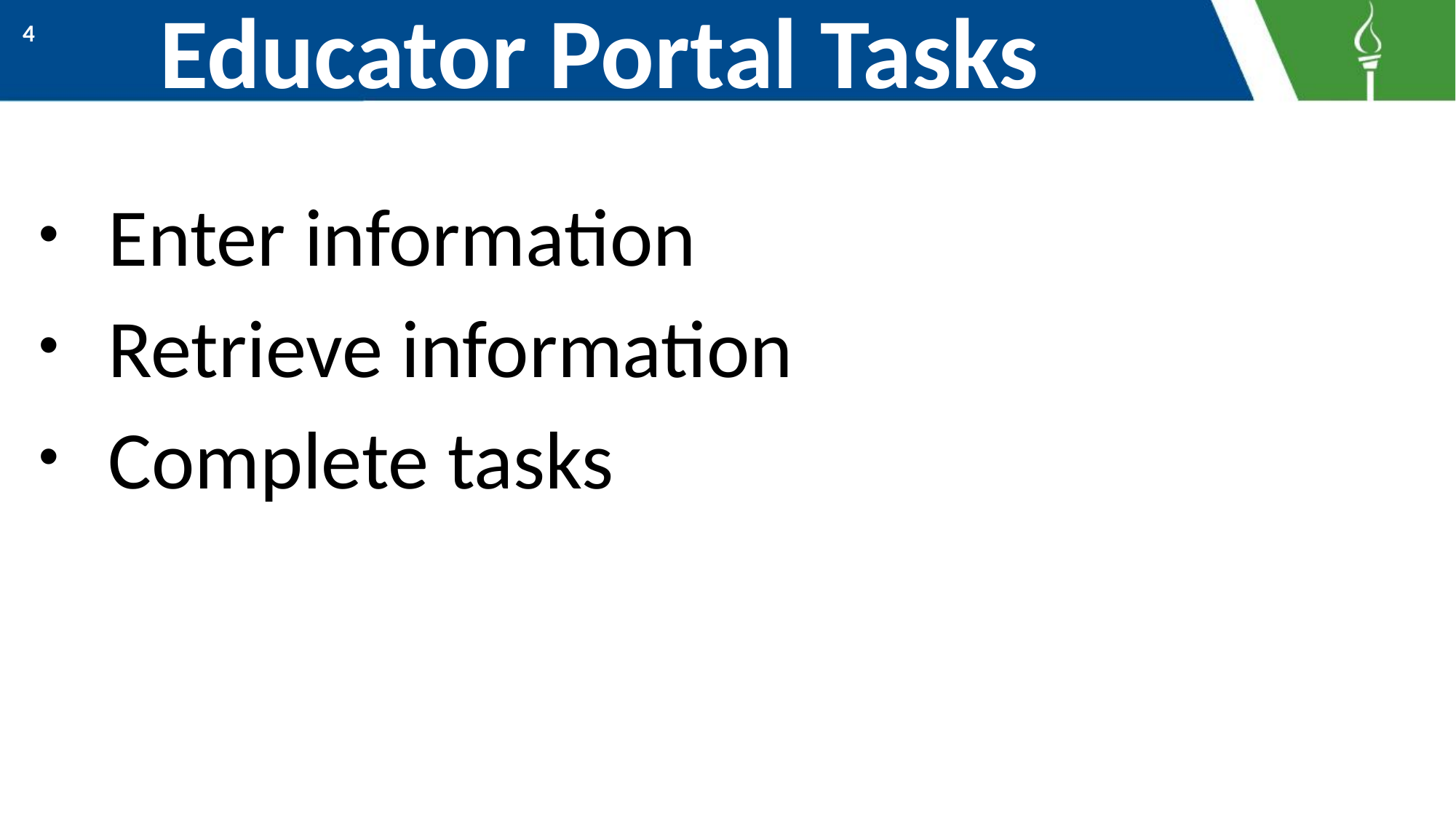

# Educator Portal Tasks
4
Enter information
Retrieve information
Complete tasks